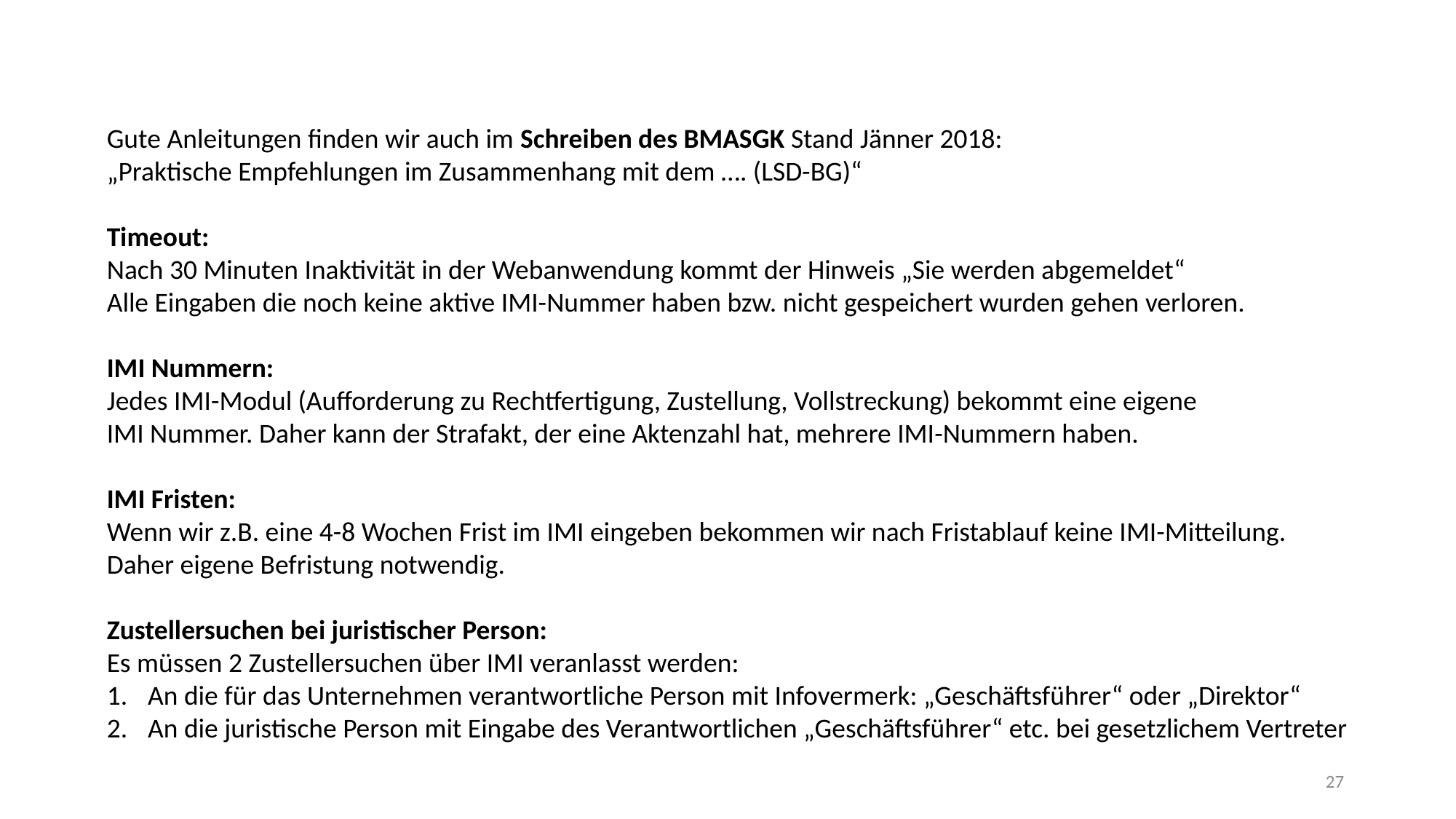

Gute Anleitungen finden wir auch im Schreiben des BMASGK Stand Jänner 2018:
„Praktische Empfehlungen im Zusammenhang mit dem …. (LSD-BG)“

Timeout:
Nach 30 Minuten Inaktivität in der Webanwendung kommt der Hinweis „Sie werden abgemeldet“
Alle Eingaben die noch keine aktive IMI-Nummer haben bzw. nicht gespeichert wurden gehen verloren.

IMI Nummern:
Jedes IMI-Modul (Aufforderung zu Rechtfertigung, Zustellung, Vollstreckung) bekommt eine eigene
IMI Nummer. Daher kann der Strafakt, der eine Aktenzahl hat, mehrere IMI-Nummern haben.

IMI Fristen:
Wenn wir z.B. eine 4-8 Wochen Frist im IMI eingeben bekommen wir nach Fristablauf keine IMI-Mitteilung.
Daher eigene Befristung notwendig.

Zustellersuchen bei juristischer Person:
Es müssen 2 Zustellersuchen über IMI veranlasst werden:
An die für das Unternehmen verantwortliche Person mit Infovermerk: „Geschäftsführer“ oder „Direktor“
An die juristische Person mit Eingabe des Verantwortlichen „Geschäftsführer“ etc. bei gesetzlichem Vertreter
27